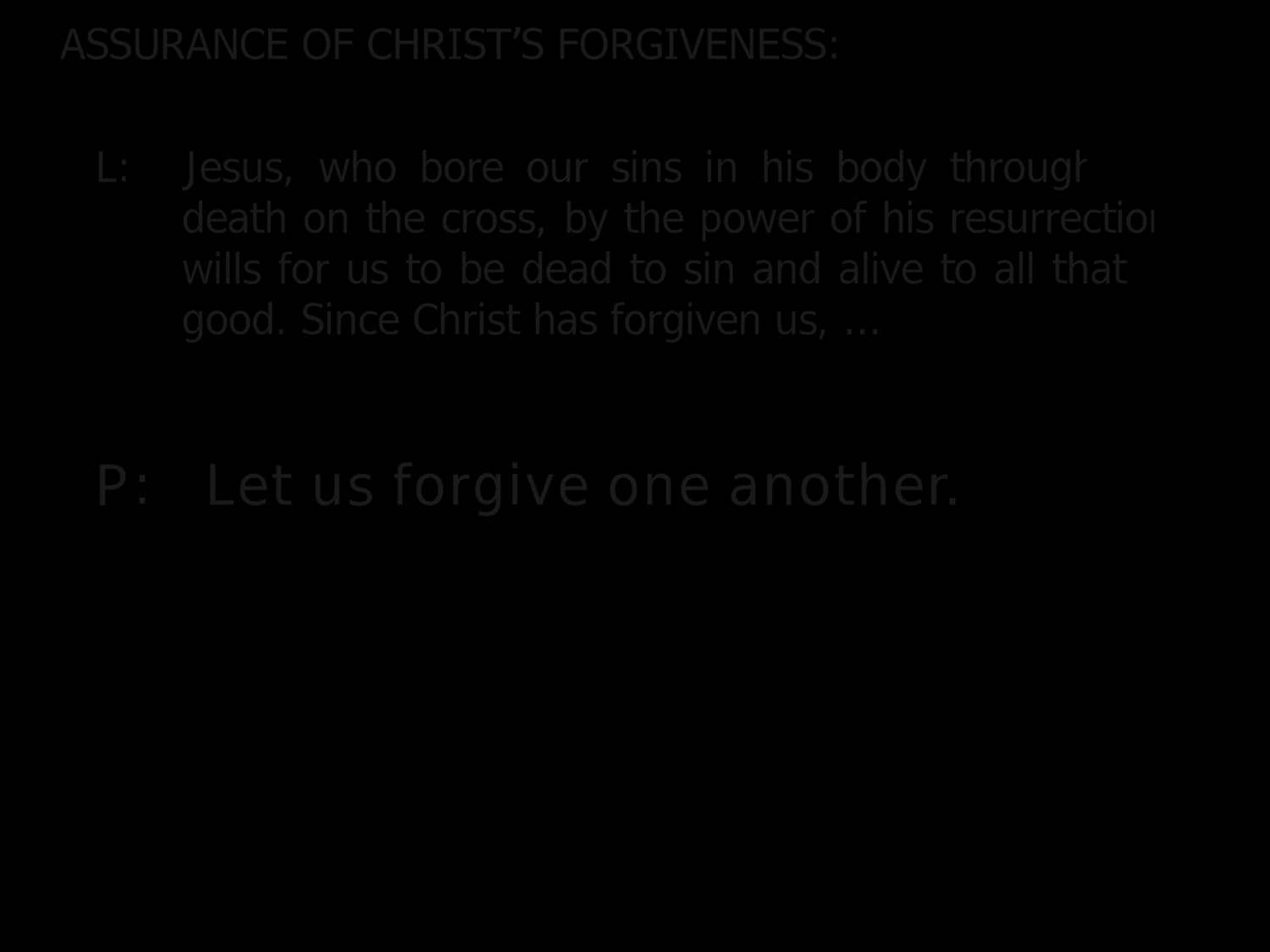

ASSURANCE OF CHRIST’S FORGIVENESS:

L:	Jesus, who bore our sins in his body through his death on the cross, by the power of his resurrection wills for us to be dead to sin and alive to all that is good. Since Christ has forgiven us, ...

P:	Let us forgive one another.